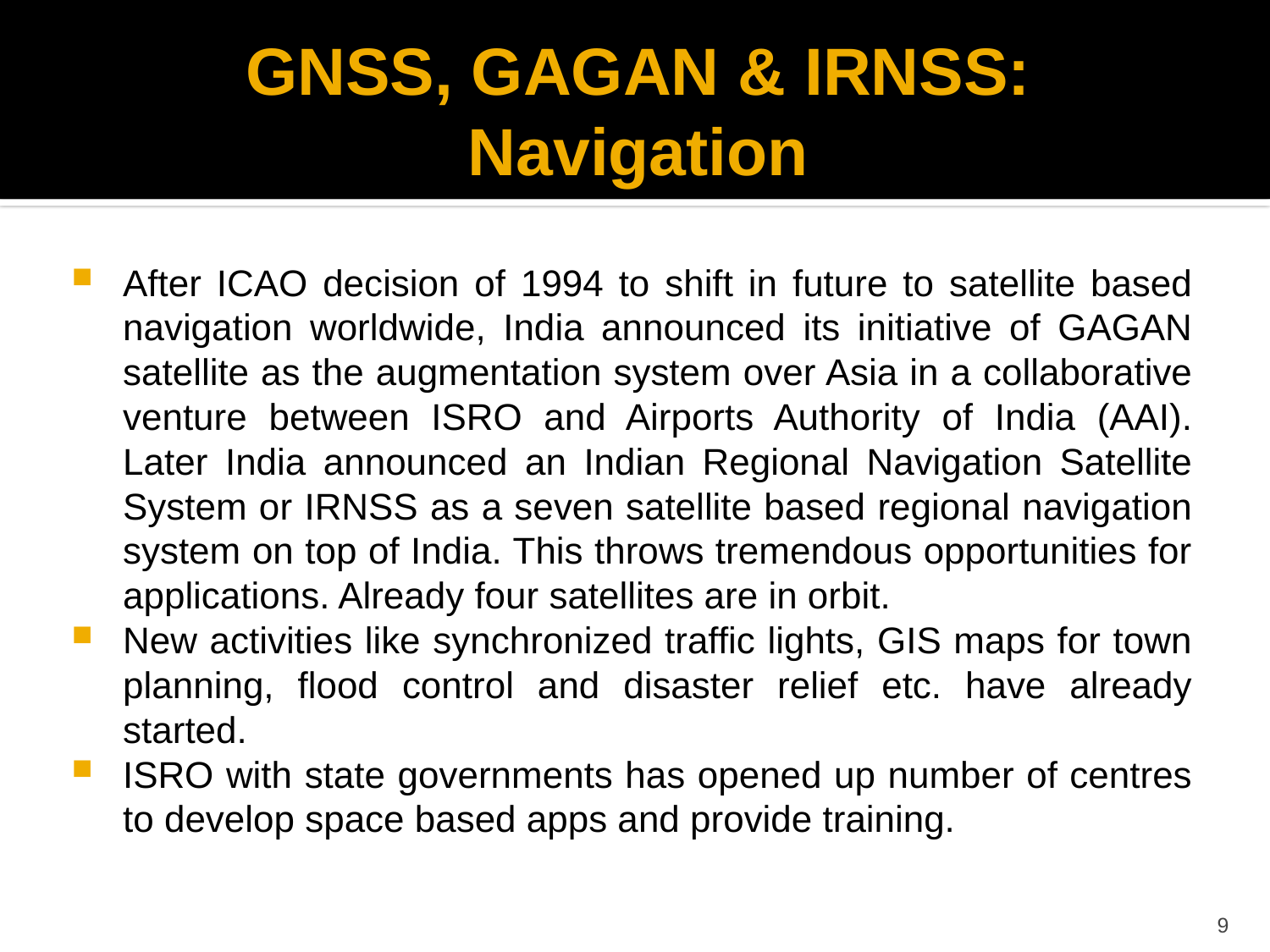

# GNSS, GAGAN & IRNSS: Navigation
After ICAO decision of 1994 to shift in future to satellite based navigation worldwide, India announced its initiative of GAGAN satellite as the augmentation system over Asia in a collaborative venture between ISRO and Airports Authority of India (AAI). Later India announced an Indian Regional Navigation Satellite System or IRNSS as a seven satellite based regional navigation system on top of India. This throws tremendous opportunities for applications. Already four satellites are in orbit.
New activities like synchronized traffic lights, GIS maps for town planning, flood control and disaster relief etc. have already started.
ISRO with state governments has opened up number of centres to develop space based apps and provide training.
9